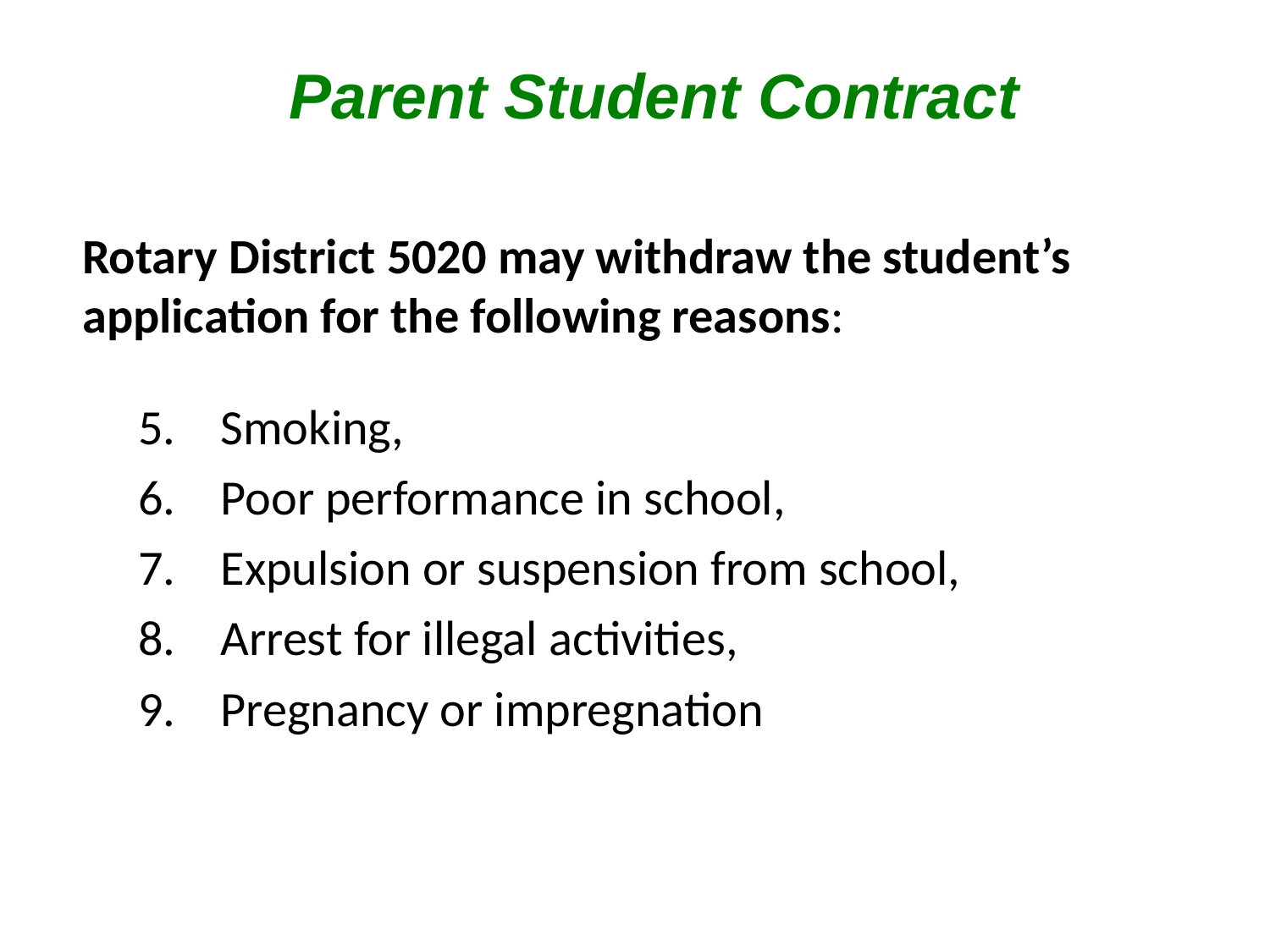

# Parent Student Contract
Rotary District 5020 may withdraw the student’s application for the following reasons:

     5.    Smoking,
     6.    Poor performance in school,
     7.    Expulsion or suspension from school,
     8.    Arrest for illegal activities,
     9.    Pregnancy or impregnation